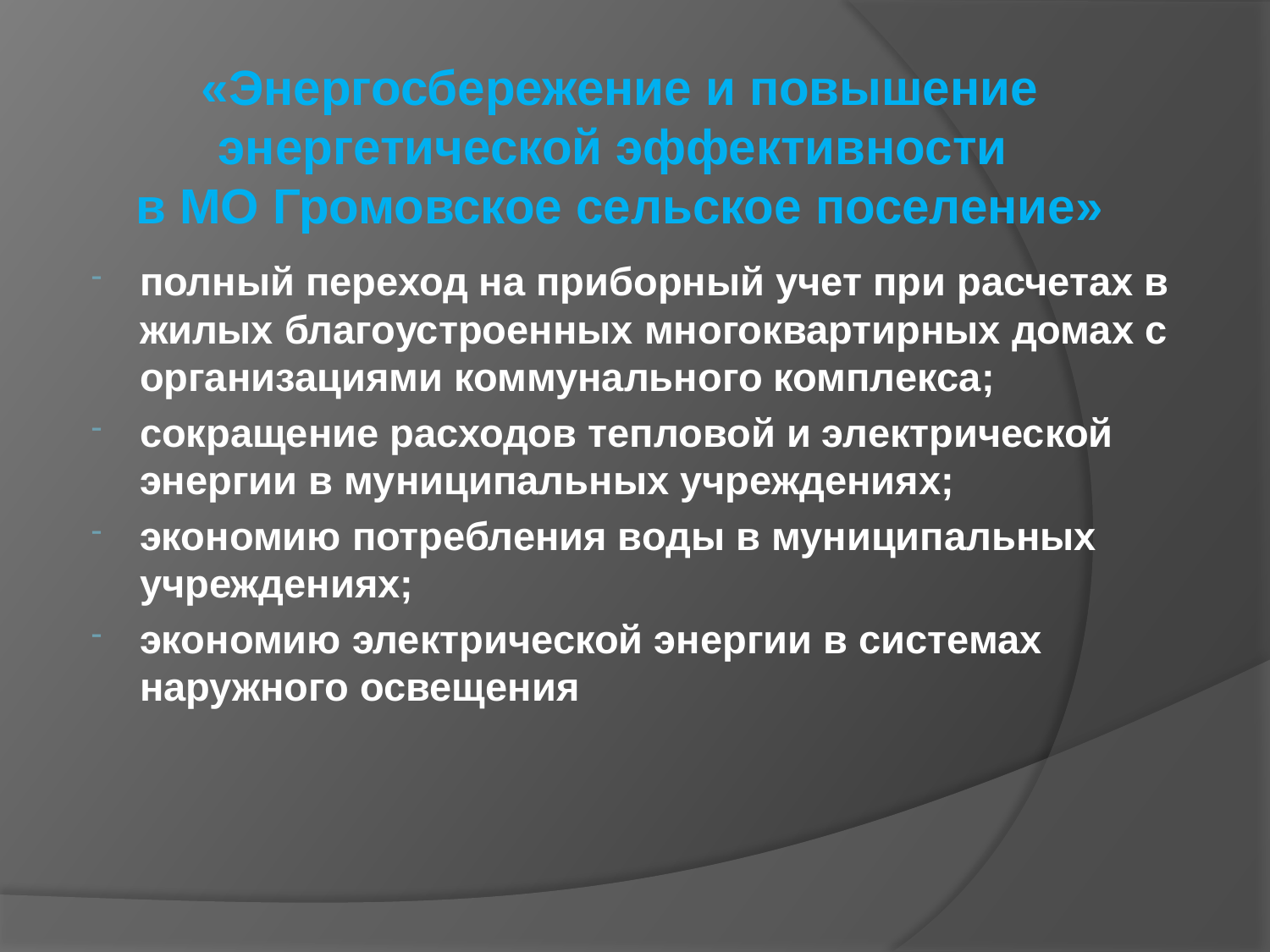

# «Энергосбережение и повышение энергетической эффективности в МО Громовское сельское поселение»
полный переход на приборный учет при расчетах в жилых благоустроенных многоквартирных домах с организациями коммунального комплекса;
сокращение расходов тепловой и электрической энергии в муниципальных учреждениях;
экономию потребления воды в муниципальных учреждениях;
экономию электрической энергии в системах наружного освещения